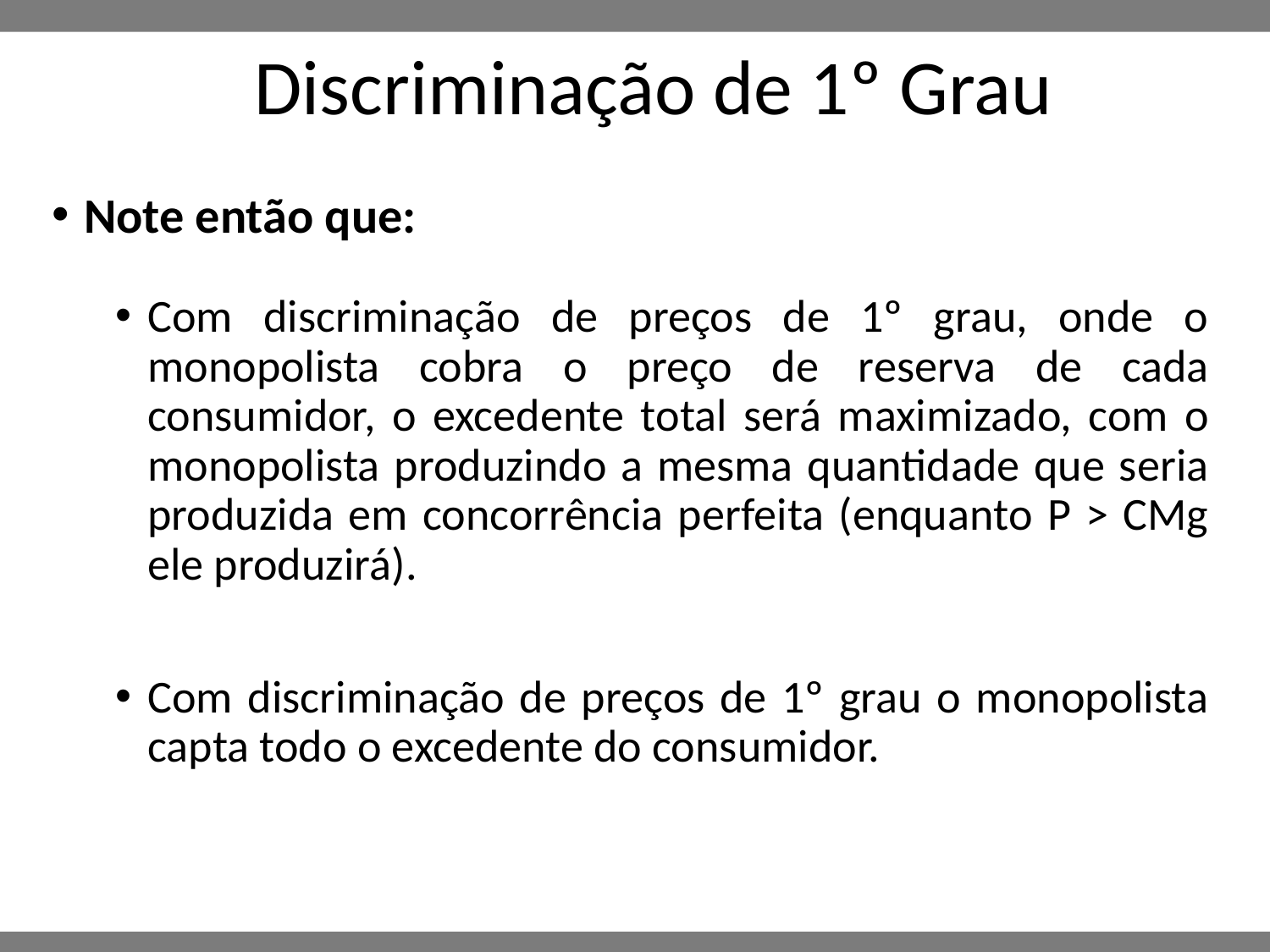

# Discriminação de 1º Grau
Note então que:

Com discriminação de preços de 1º grau, onde o monopolista cobra o preço de reserva de cada consumidor, o excedente total será maximizado, com o monopolista produzindo a mesma quantidade que seria produzida em concorrência perfeita (enquanto P > CMg ele produzirá).

Com discriminação de preços de 1º grau o monopolista capta todo o excedente do consumidor.